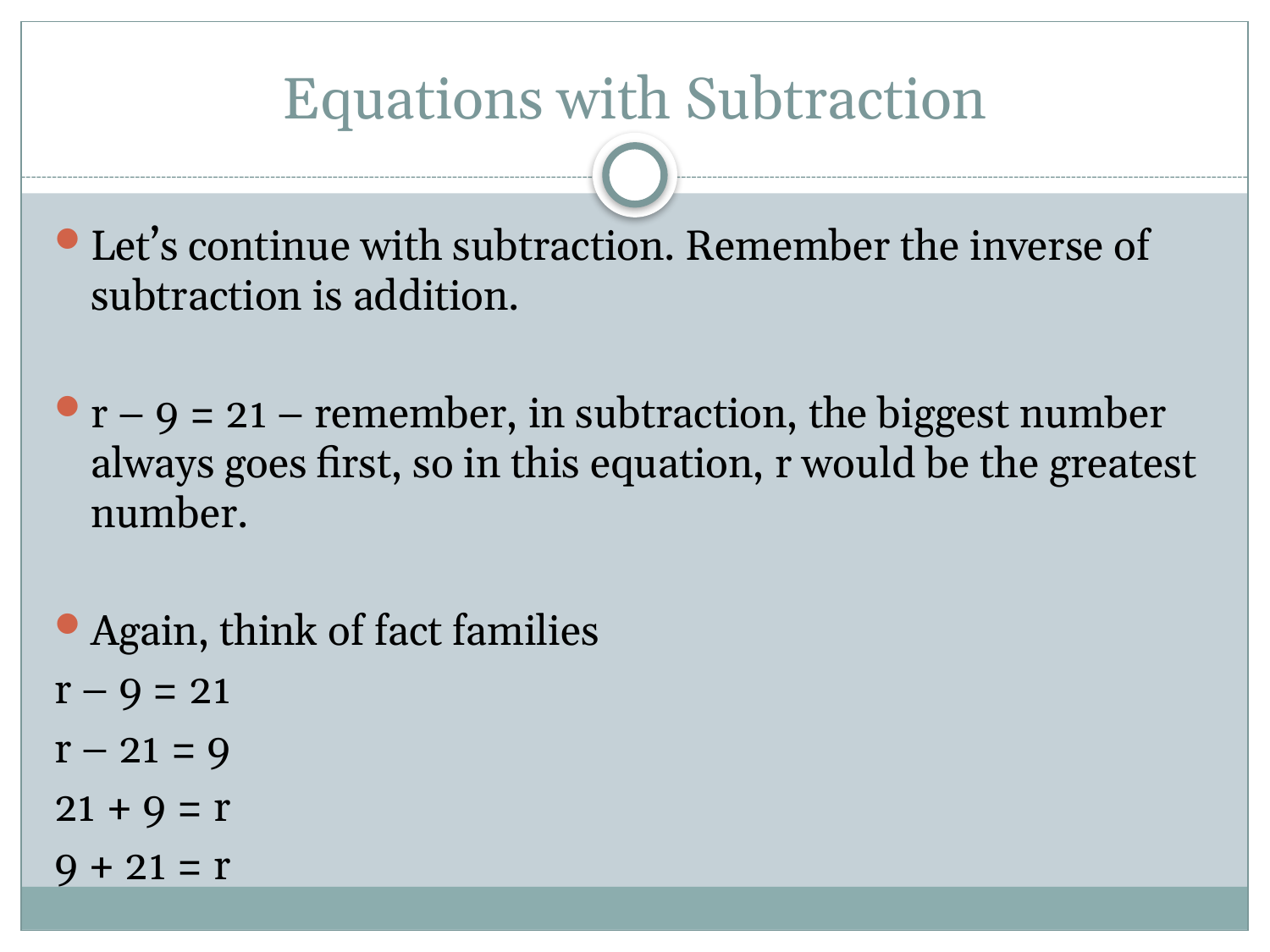

# Equations with Subtraction
Let’s continue with subtraction. Remember the inverse of subtraction is addition.

r – 9 = 21 – remember, in subtraction, the biggest number always goes first, so in this equation, r would be the greatest number.

Again, think of fact families
r – 9 = 21
r – 21 = 9
21 + 9 = r
9 + 21 = r